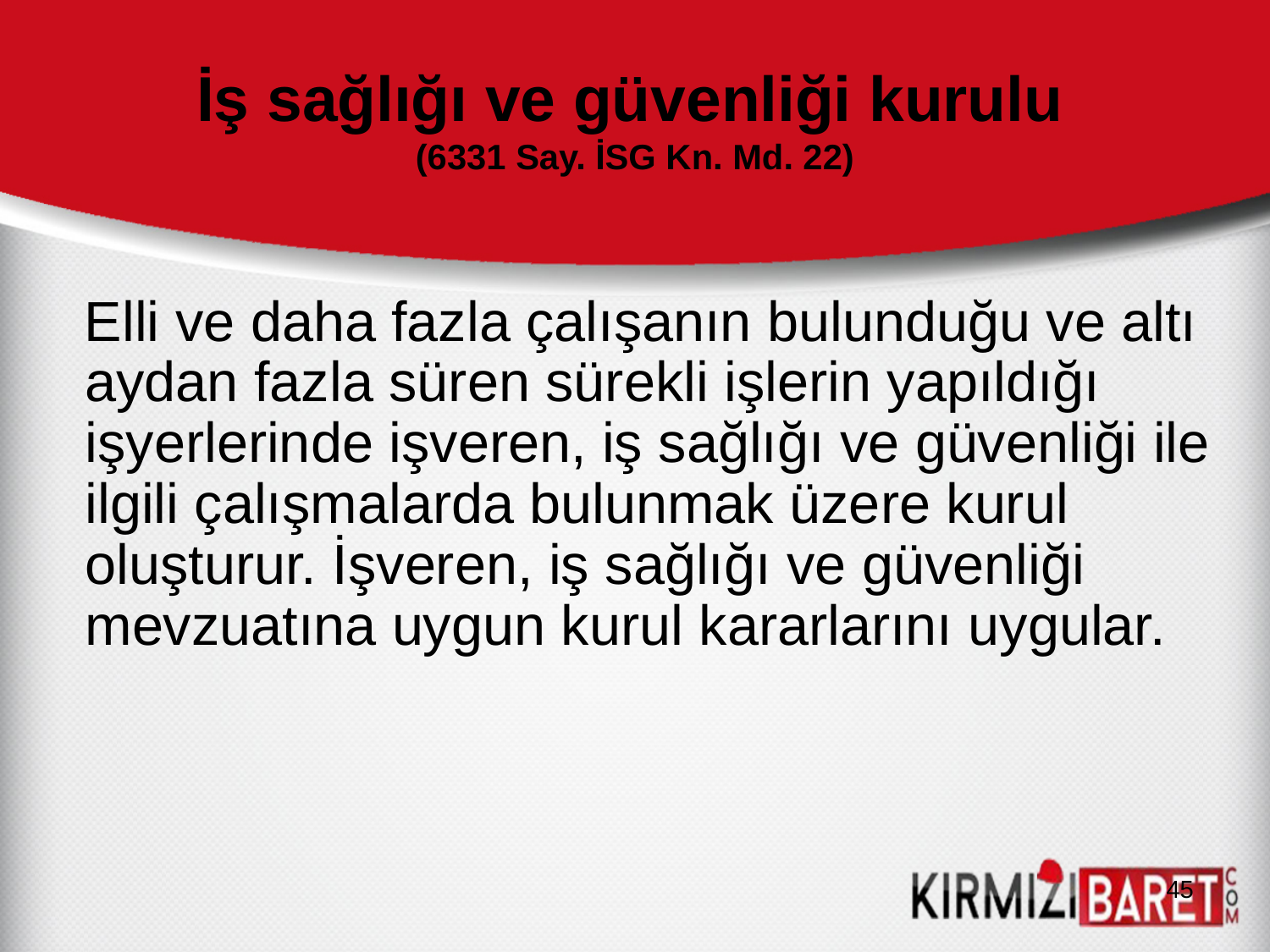

# İş sağlığı ve güvenliği kurulu (6331 Say. İSG Kn. Md. 22)
   Elli ve daha fazla çalışanın bulunduğu ve altı aydan fazla süren sürekli işlerin yapıldığı işyerlerinde işveren, iş sağlığı ve güvenliği ile ilgili çalışmalarda bulunmak üzere kurul oluşturur. İşveren, iş sağlığı ve güvenliği mevzuatına uygun kurul kararlarını uygular.
45